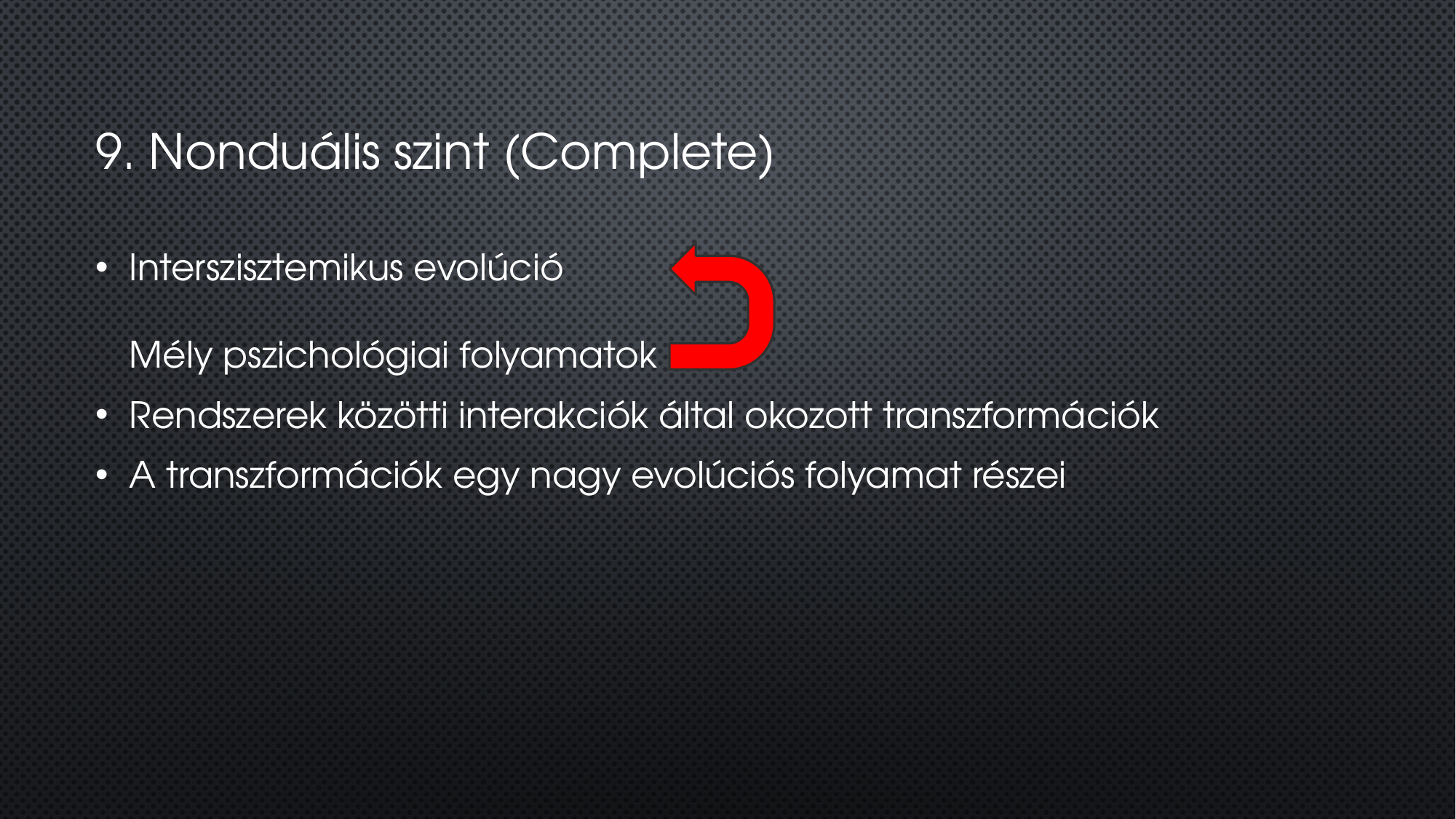

# 9. Nonduális szint (Complete)
Interszisztemikus evolúció
Mély pszichológiai folyamatok
Rendszerek közötti interakciók által okozott transzformációk
A transzformációk egy nagy evolúciós folyamat részei